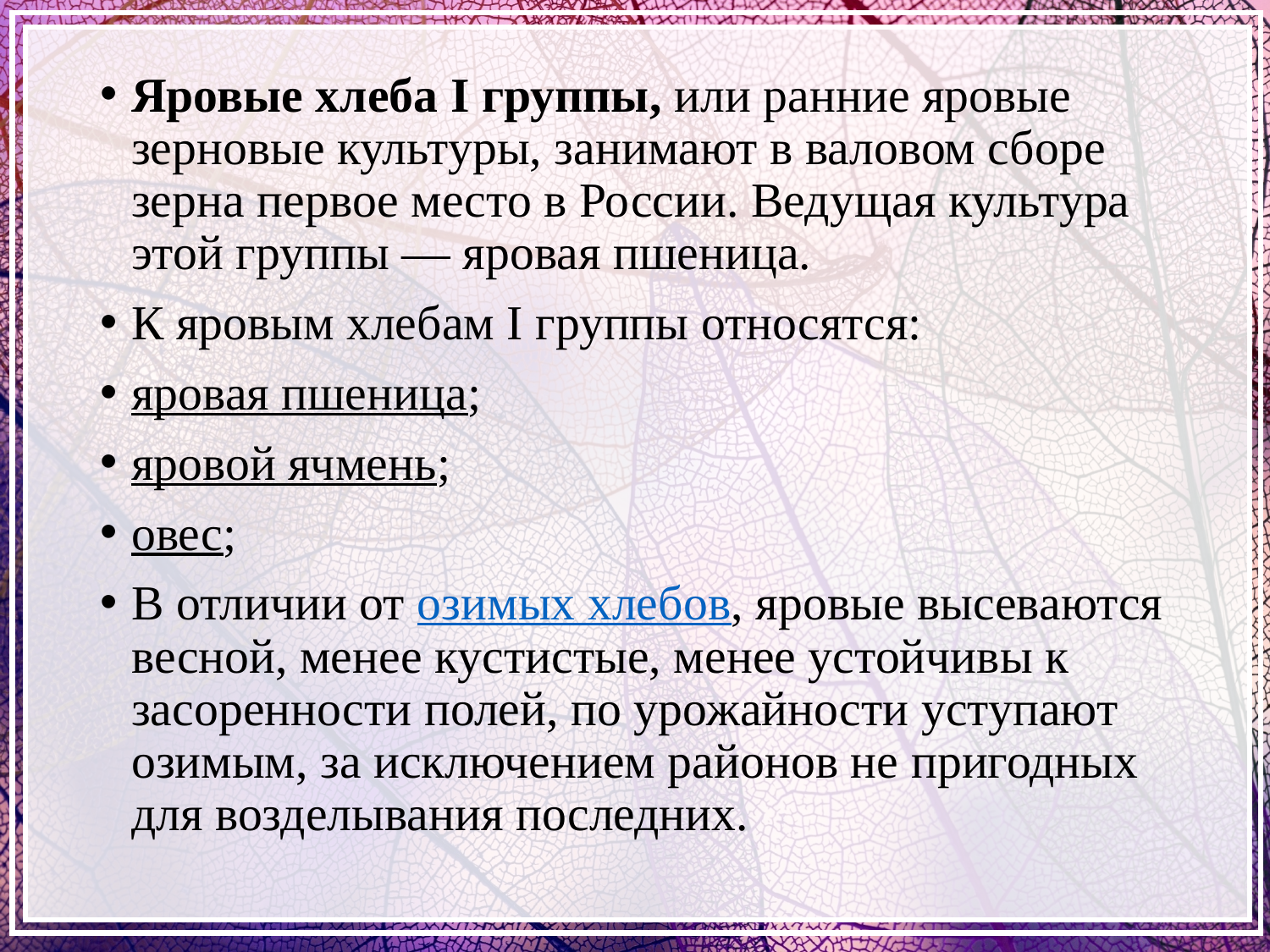

Яровые хлеба I группы, или ранние яровые зерновые культуры, занимают в валовом сборе зерна первое место в России. Ведущая культура этой группы — яровая пшеница.
К яровым хлебам I группы относятся:
яровая пшеница;
яровой ячмень;
овес;
В отличии от озимых хлебов, яровые высеваются весной, менее кустистые, менее устойчивы к засоренности полей, по урожайности уступают озимым, за исключением районов не пригодных для возделывания последних.